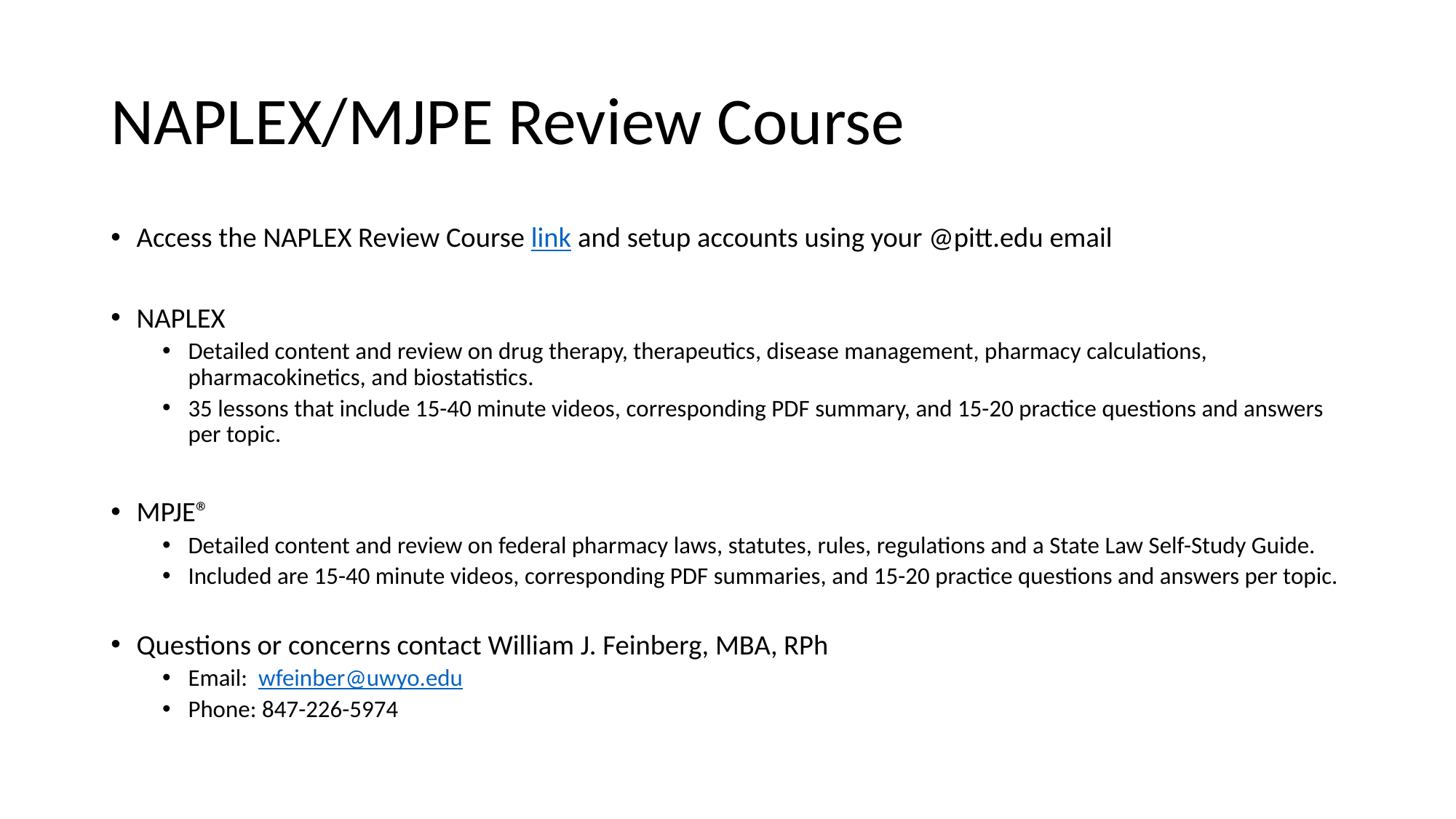

# NAPLEX/MJPE Review Course
Access the NAPLEX Review Course link and setup accounts using your @pitt.edu email

NAPLEX
Detailed content and review on drug therapy, therapeutics, disease management, pharmacy calculations, pharmacokinetics, and biostatistics.
35 lessons that include 15-40 minute videos, corresponding PDF summary, and 15-20 practice questions and answers per topic.

MPJE®
Detailed content and review on federal pharmacy laws, statutes, rules, regulations and a State Law Self-Study Guide.
Included are 15-40 minute videos, corresponding PDF summaries, and 15-20 practice questions and answers per topic.

Questions or concerns contact William J. Feinberg, MBA, RPh
Email:  wfeinber@uwyo.edu
Phone: 847-226-5974